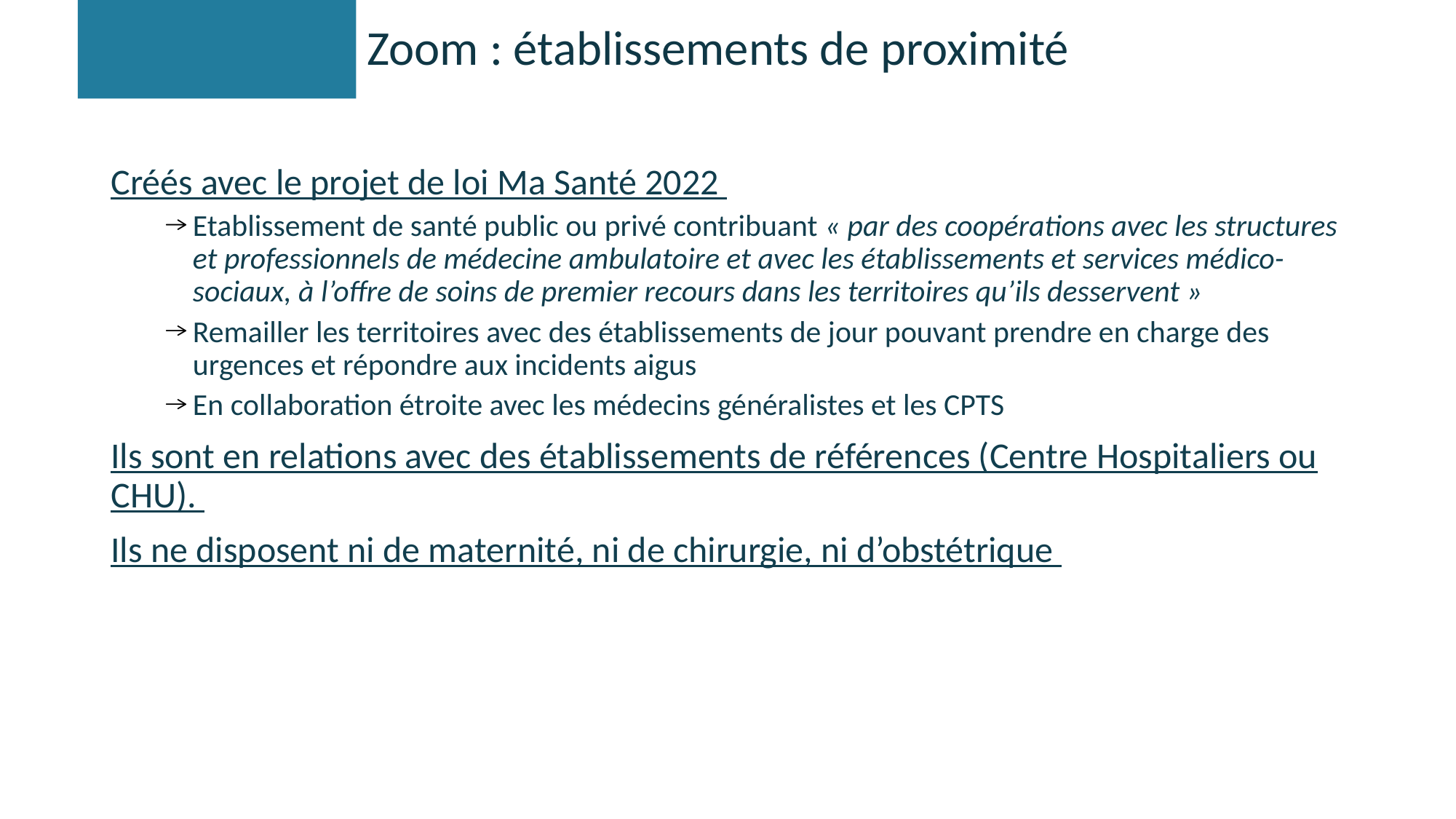

# Zoom : établissements de proximité
Créés avec le projet de loi Ma Santé 2022
Etablissement de santé public ou privé contribuant « par des coopérations avec les structures et professionnels de médecine ambulatoire et avec les établissements et services médico-sociaux, à l’offre de soins de premier recours dans les territoires qu’ils desservent »
Remailler les territoires avec des établissements de jour pouvant prendre en charge des urgences et répondre aux incidents aigus
En collaboration étroite avec les médecins généralistes et les CPTS
Ils sont en relations avec des établissements de références (Centre Hospitaliers ou CHU).
Ils ne disposent ni de maternité, ni de chirurgie, ni d’obstétrique